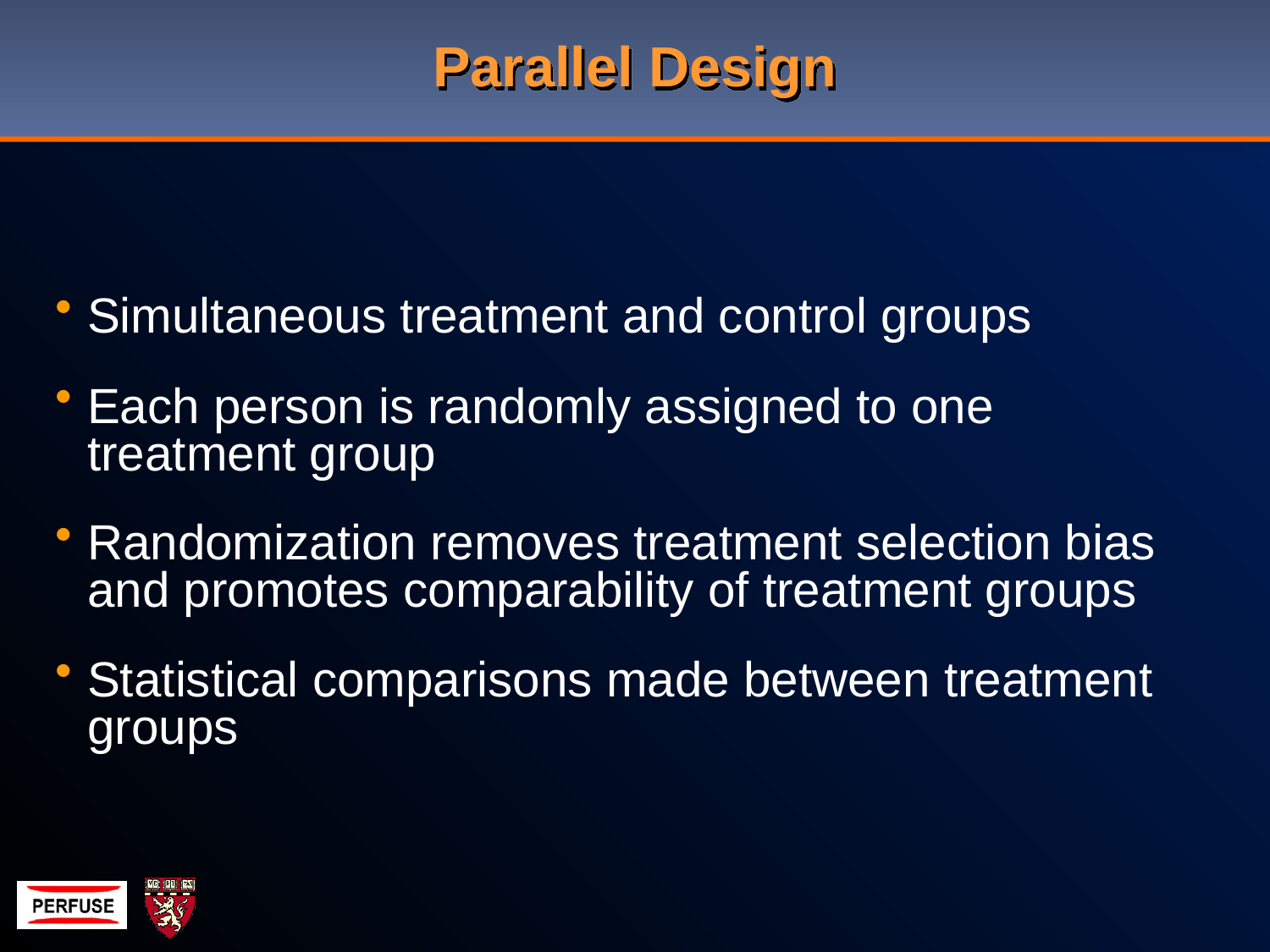

# Parallel Design
Simultaneous treatment and control groups
Each person is randomly assigned to one treatment group
Randomization removes treatment selection bias and promotes comparability of treatment groups
Statistical comparisons made between treatment groups